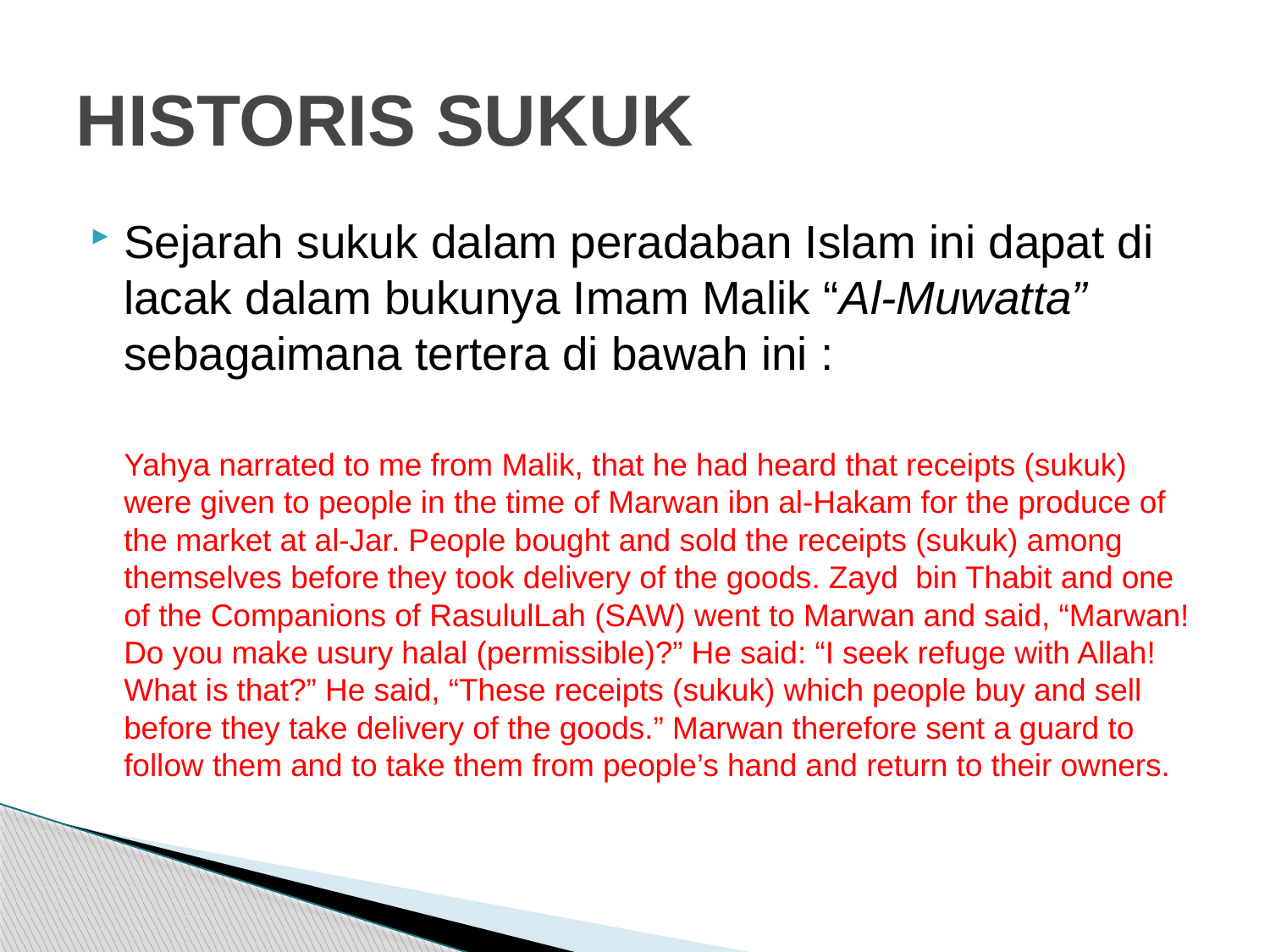

# HISTORIS SUKUK
Sejarah sukuk dalam peradaban Islam ini dapat di lacak dalam bukunya Imam Malik “Al-Muwatta” sebagaimana tertera di bawah ini :

	Yahya narrated to me from Malik, that he had heard that receipts (sukuk) were given to people in the time of Marwan ibn al-Hakam for the produce of the market at al-Jar. People bought and sold the receipts (sukuk) among themselves before they took delivery of the goods. Zayd  bin Thabit and one of the Companions of RasululLah (SAW) went to Marwan and said, “Marwan! Do you make usury halal (permissible)?” He said: “I seek refuge with Allah! What is that?” He said, “These receipts (sukuk) which people buy and sell before they take delivery of the goods.” Marwan therefore sent a guard to follow them and to take them from people’s hand and return to their owners.